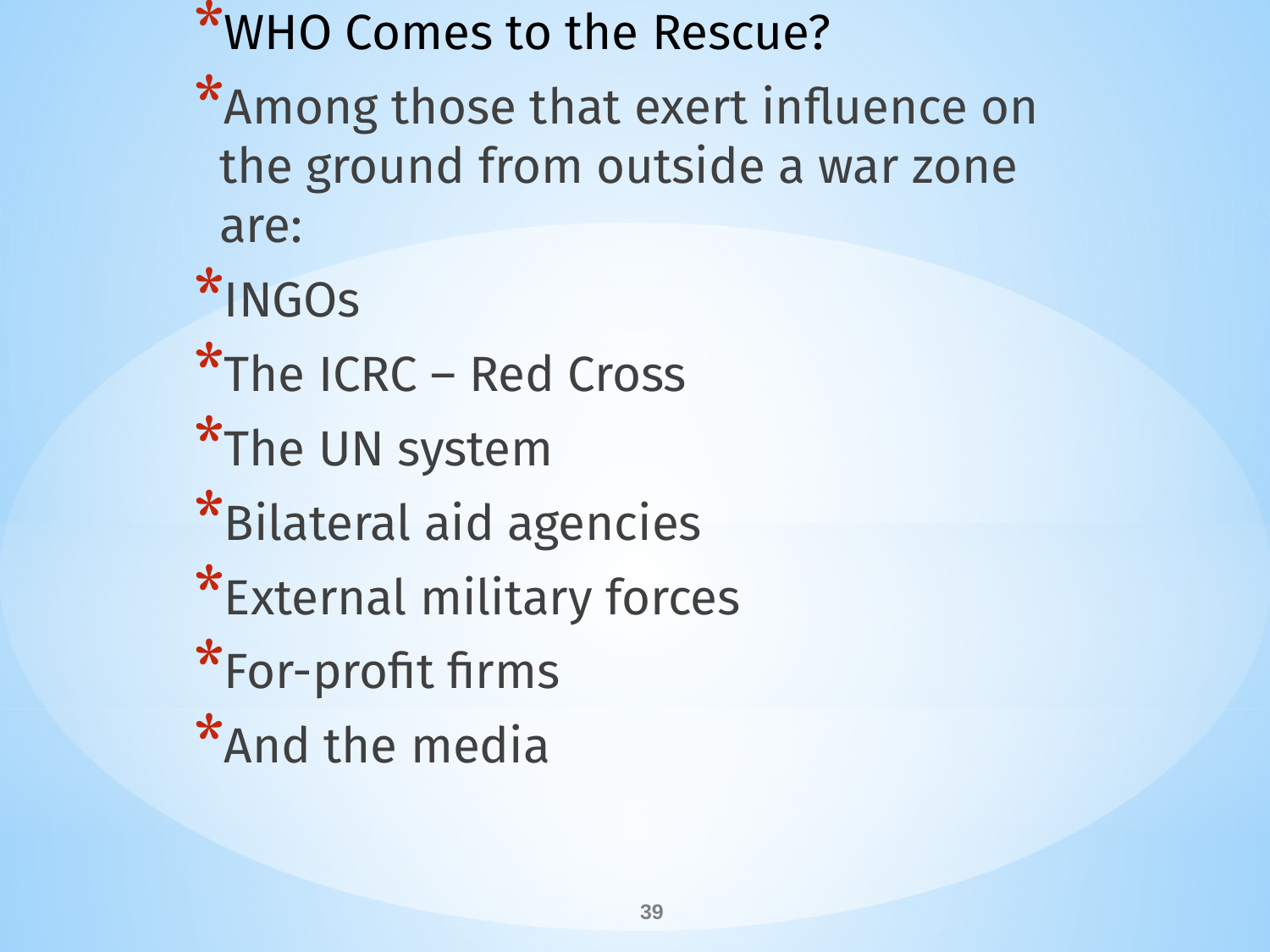

WHO Comes to the Rescue?
Among those that exert influence on the ground from outside a war zone are:
INGOs
The ICRC – Red Cross
The UN system
Bilateral aid agencies
External military forces
For-profit firms
And the media

#
39